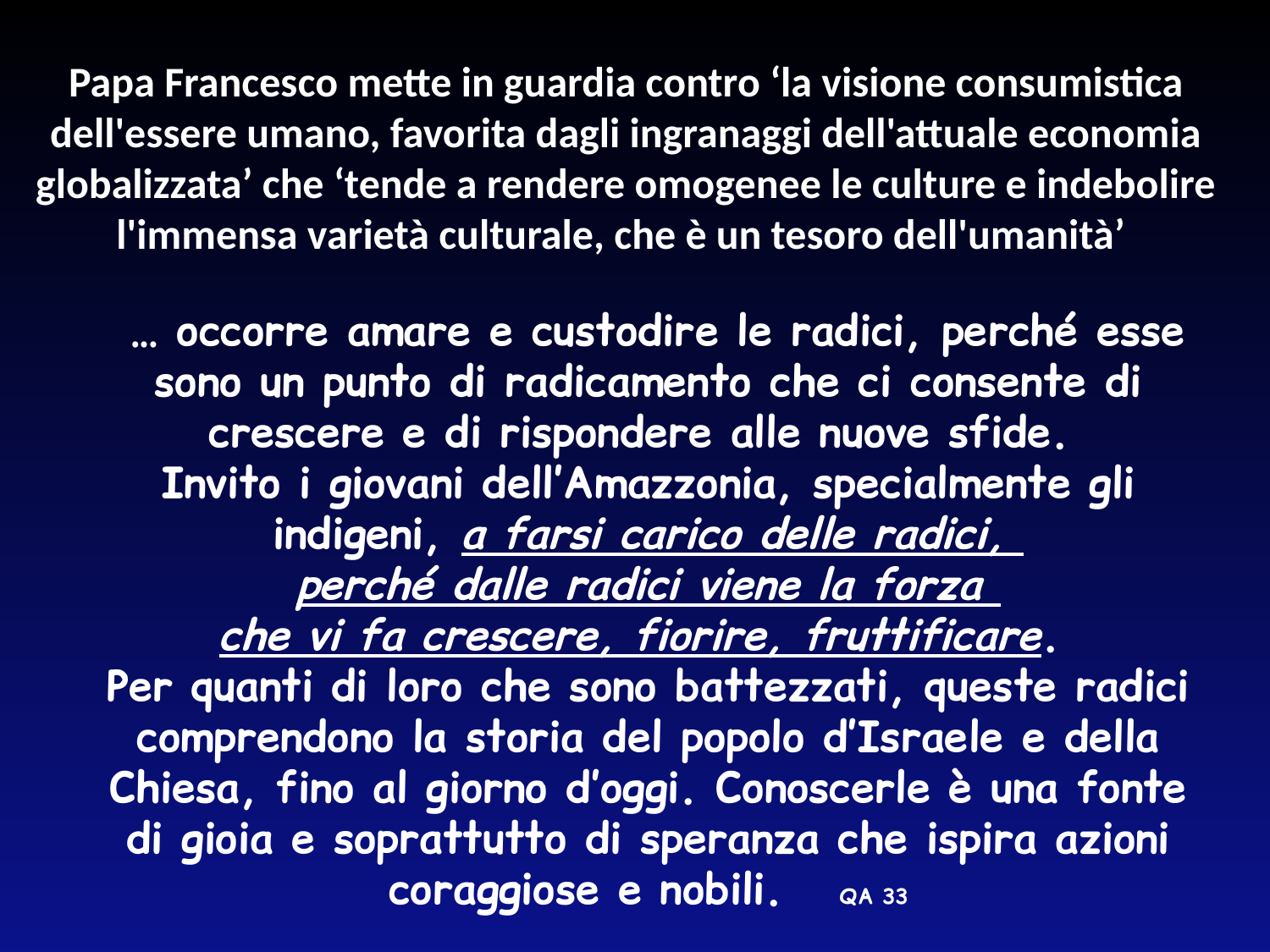

Papa Francesco mette in guardia contro ‘la visione consumistica dell'essere umano, favorita dagli ingranaggi dell'attuale economia globalizzata’ che ‘tende a rendere omogenee le culture e indebolire l'immensa varietà culturale, che è un tesoro dell'umanità’

 … occorre amare e custodire le radici, perché esse sono un punto di radicamento che ci consente di crescere e di rispondere alle nuove sfide.
Invito i giovani dell’Amazzonia, specialmente gli indigeni, a farsi carico delle radici,
perché dalle radici viene la forza
che vi fa crescere, fiorire, fruttificare.
Per quanti di loro che sono battezzati, queste radici comprendono la storia del popolo d’Israele e della Chiesa, fino al giorno d’oggi. Conoscerle è una fonte di gioia e soprattutto di speranza che ispira azioni coraggiose e nobili.   QA 33